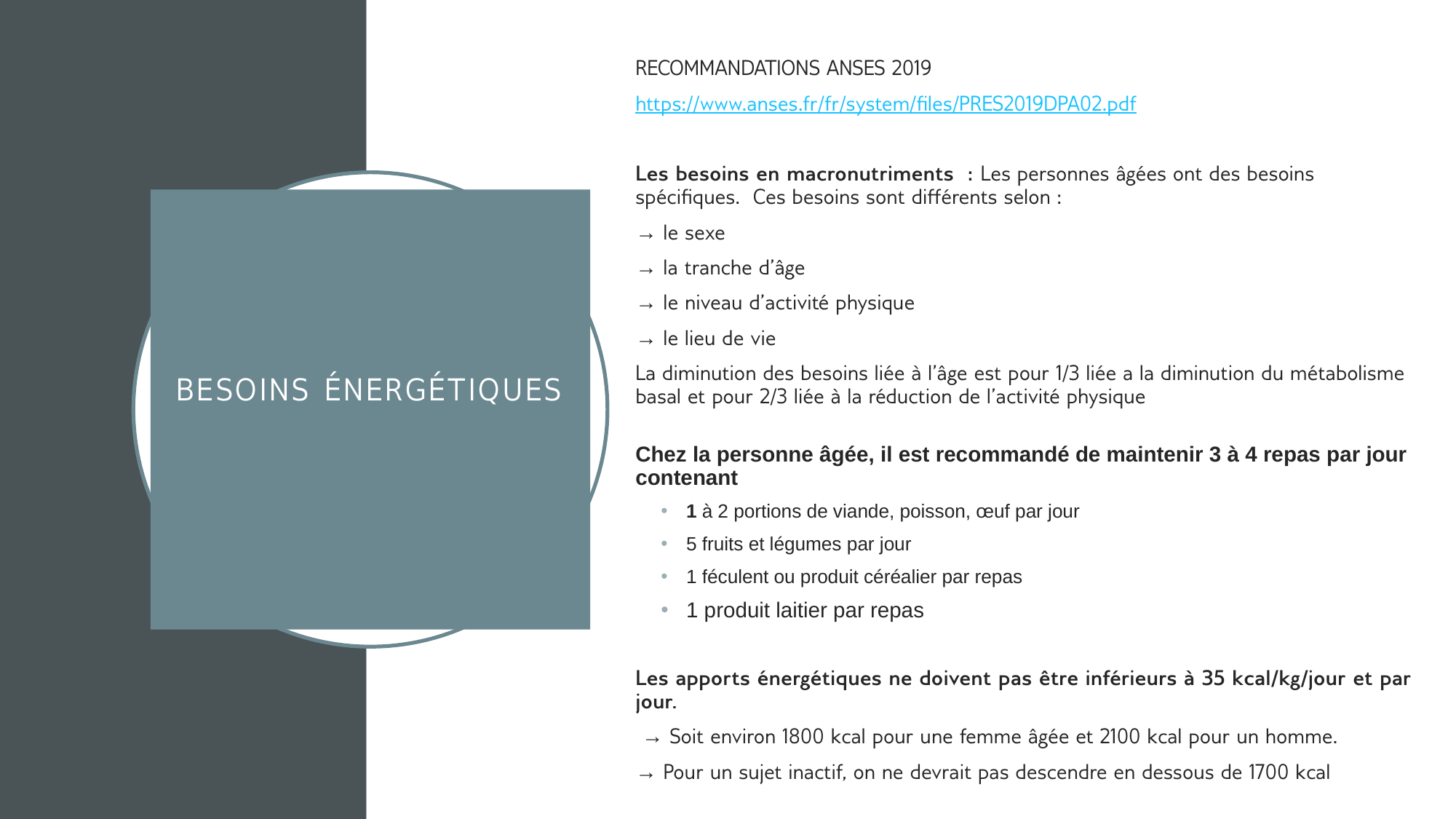

RECOMMANDATIONS ANSES 2019
https://www.anses.fr/fr/system/files/PRES2019DPA02.pdf

Les besoins en macronutriments  : Les personnes âgées ont des besoins spécifiques.  Ces besoins sont différents selon : ­
→ le sexe ­
→ la tranche d’âge ­
→ le niveau d’activité physique ­
→ le lieu de vie
La diminution des besoins liée à l’âge est pour 1/3 liée a la diminution du métabolisme basal et pour 2/3 liée à la réduction de l’activité physique
Chez la personne âgée, il est recommandé de maintenir 3 à 4 repas par jour contenant
1 à 2 portions de viande, poisson, œuf par jour
5 fruits et légumes par jour
1 féculent ou produit céréalier par repas
1 produit laitier par repas

Les apports énergétiques ne doivent pas être inférieurs à 35 kcal/kg/jour et par jour.
 → Soit environ 1800 kcal pour une femme âgée et 2100 kcal pour un homme.
→ Pour un sujet inactif, on ne devrait pas descendre en dessous de 1700 kcal

# Besoins énergétiques